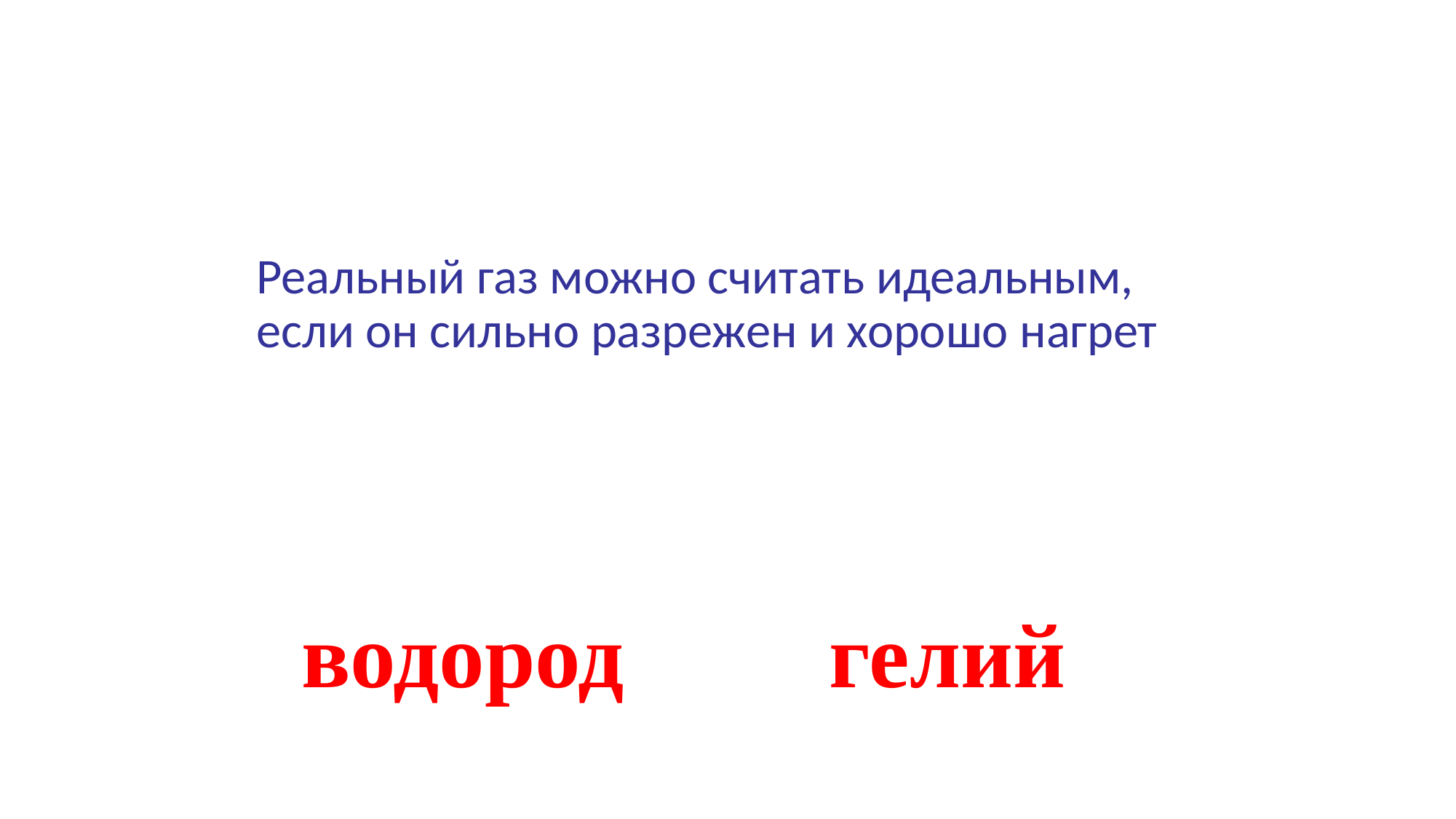

# Реальный газ можно считать идеальным, если он сильно разрежен и хорошо нагрет
водород
гелий